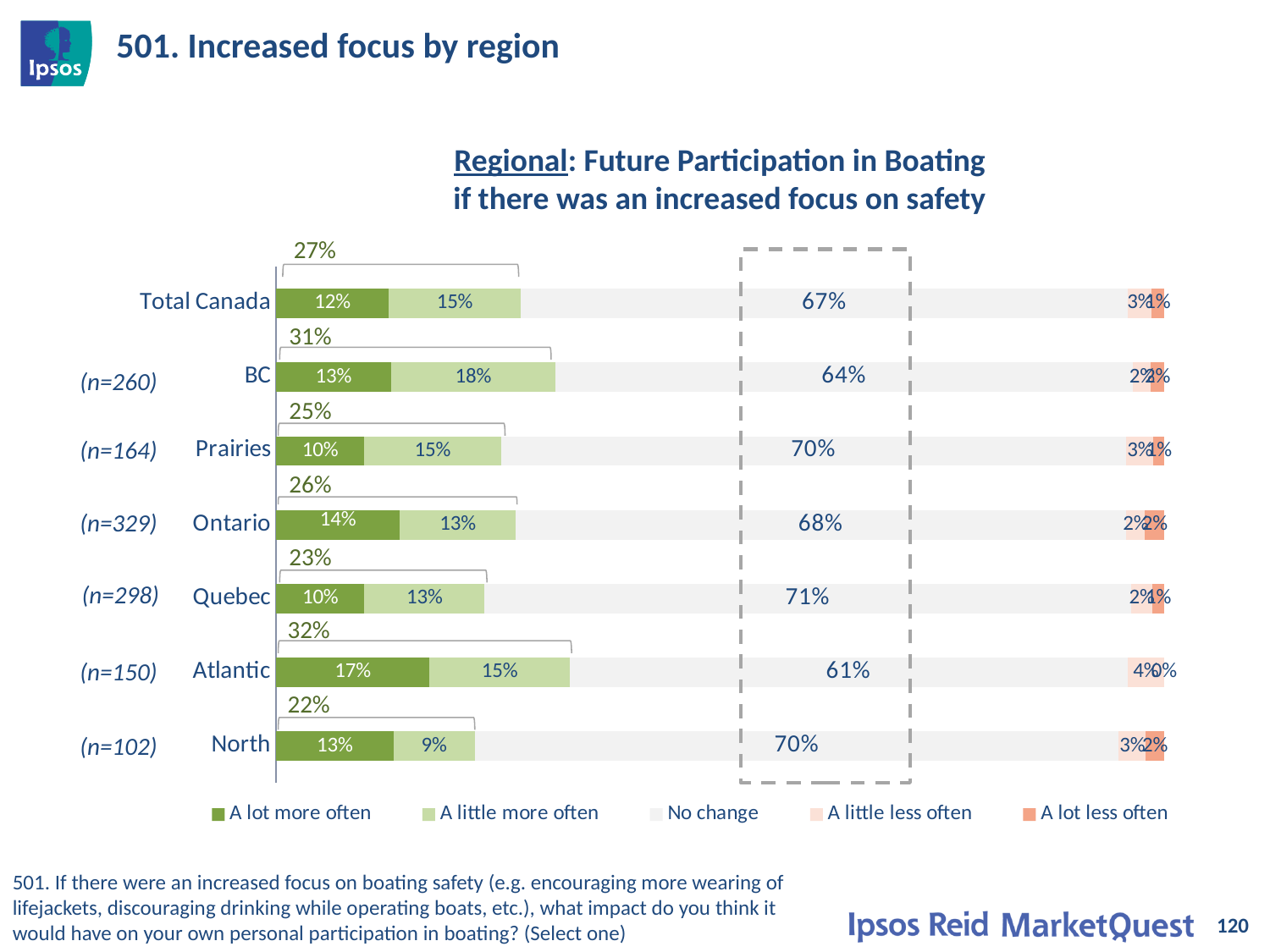

# 501. Increased focus by region
Regional: Future Participation in Boating
if there was an increased focus on safety

27%

### Chart

| Category | A lot more often | A little more often | No change | A little less often | A lot less often |
|---|---|---|---|---|---|
| Total Canada | 0.124 | 0.146 | 0.669 | 0.026 | 0.014 |
| BC | 0.127 | 0.181 | 0.638 | 0.019 | 0.015 |
| Prairies | 0.098 | 0.152 | 0.695 | 0.03 | 0.012 |
| Ontario | 0.137 | 0.128 | 0.675 | 0.021 | 0.021 |
| Quebec | 0.097 | 0.131 | 0.708 | 0.023 | 0.013 |
| Atlantic | 0.167 | 0.153 | 0.607 | 0.04 | 0.0 |
| North | 0.127 | 0.088 | 0.696 | 0.029 | 0.02 |
31%
(n=260)
(n=164)
(n=329)
(n=150)
(n=102)
(n=298)

25%

26%

23%

32%

22%
501. If there were an increased focus on boating safety (e.g. encouraging more wearing of lifejackets, discouraging drinking while operating boats, etc.), what impact do you think it would have on your own personal participation in boating? (Select one)
120